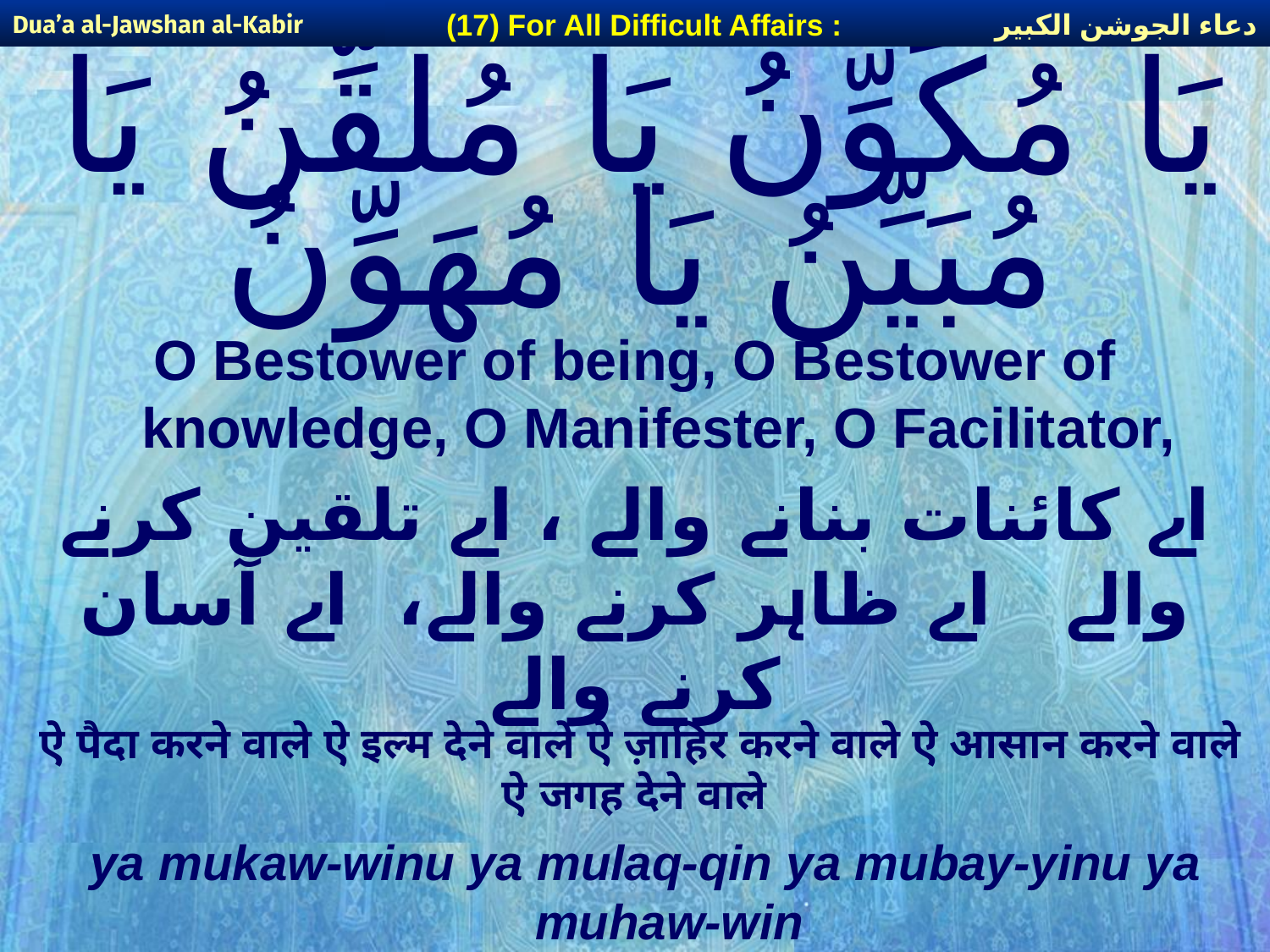

دعاء الجوشن الكبير
(17) For All Difficult Affairs :
Dua’a al-Jawshan al-Kabir
# يَا مُكَوِّنُ يَا مُلَقِّنُ يَا مُبَيِّنُ يَا مُهَوِّنُ
O Bestower of being, O Bestower of knowledge, O Manifester, O Facilitator,
اے کائنات بنانے والے ، اے تلقین کرنے والے   اے ظاہر کرنے والے،  اے آسان کرنے والے
ऐ पैदा करने वाले ऐ इल्म देने वाले ऐ ज़ाहिर करने वाले ऐ आसान करने वाले ऐ जगह देने वाले
ya mukaw-winu ya mulaq-qin ya mubay-yinu ya muhaw-win